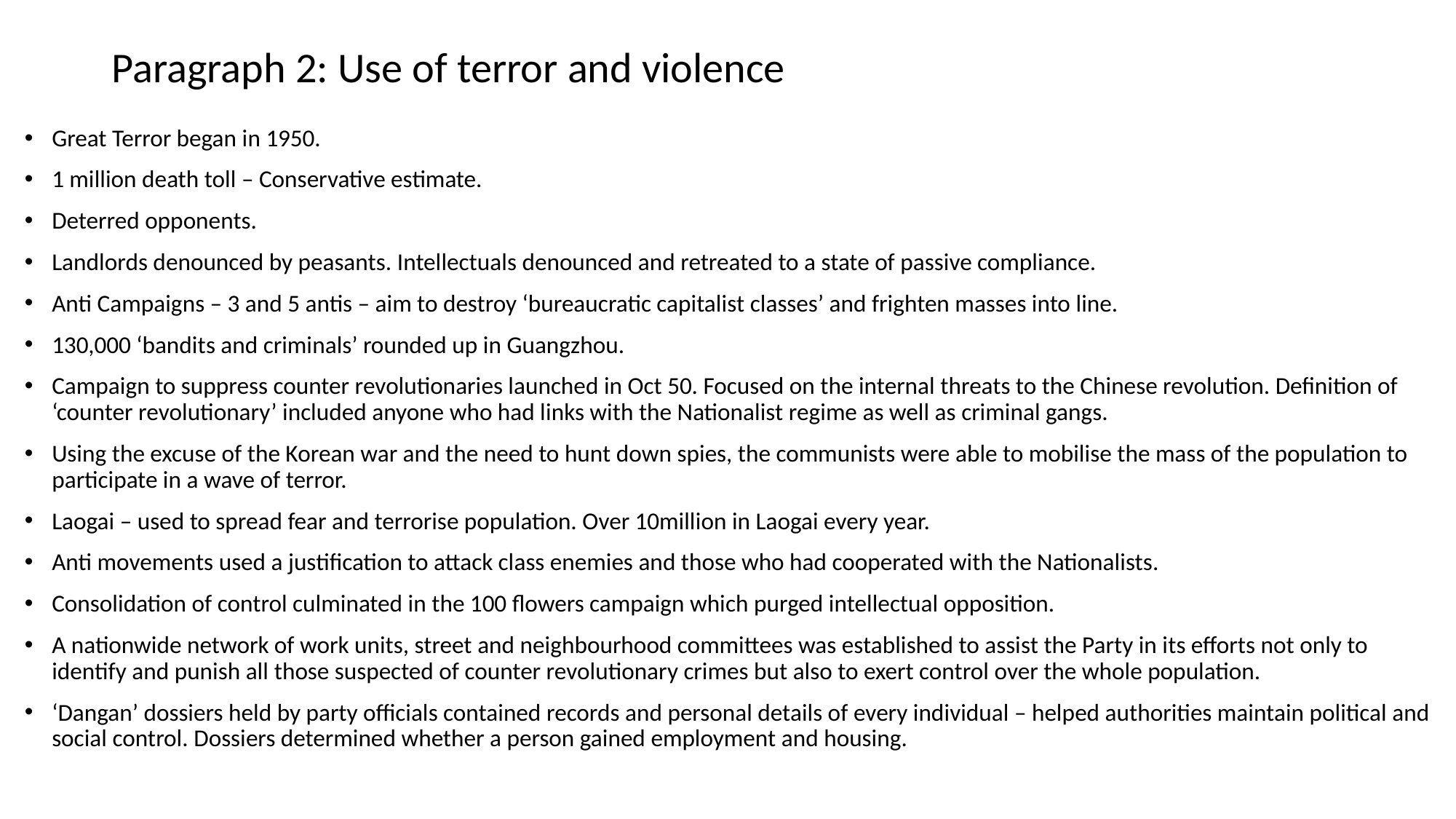

# Paragraph 2: Use of terror and violence
Great Terror began in 1950.
1 million death toll – Conservative estimate.
Deterred opponents.
Landlords denounced by peasants. Intellectuals denounced and retreated to a state of passive compliance.
Anti Campaigns – 3 and 5 antis – aim to destroy ‘bureaucratic capitalist classes’ and frighten masses into line.
130,000 ‘bandits and criminals’ rounded up in Guangzhou.
Campaign to suppress counter revolutionaries launched in Oct 50. Focused on the internal threats to the Chinese revolution. Definition of ‘counter revolutionary’ included anyone who had links with the Nationalist regime as well as criminal gangs.
Using the excuse of the Korean war and the need to hunt down spies, the communists were able to mobilise the mass of the population to participate in a wave of terror.
Laogai – used to spread fear and terrorise population. Over 10million in Laogai every year.
Anti movements used a justification to attack class enemies and those who had cooperated with the Nationalists.
Consolidation of control culminated in the 100 flowers campaign which purged intellectual opposition.
A nationwide network of work units, street and neighbourhood committees was established to assist the Party in its efforts not only to identify and punish all those suspected of counter revolutionary crimes but also to exert control over the whole population.
‘Dangan’ dossiers held by party officials contained records and personal details of every individual – helped authorities maintain political and social control. Dossiers determined whether a person gained employment and housing.